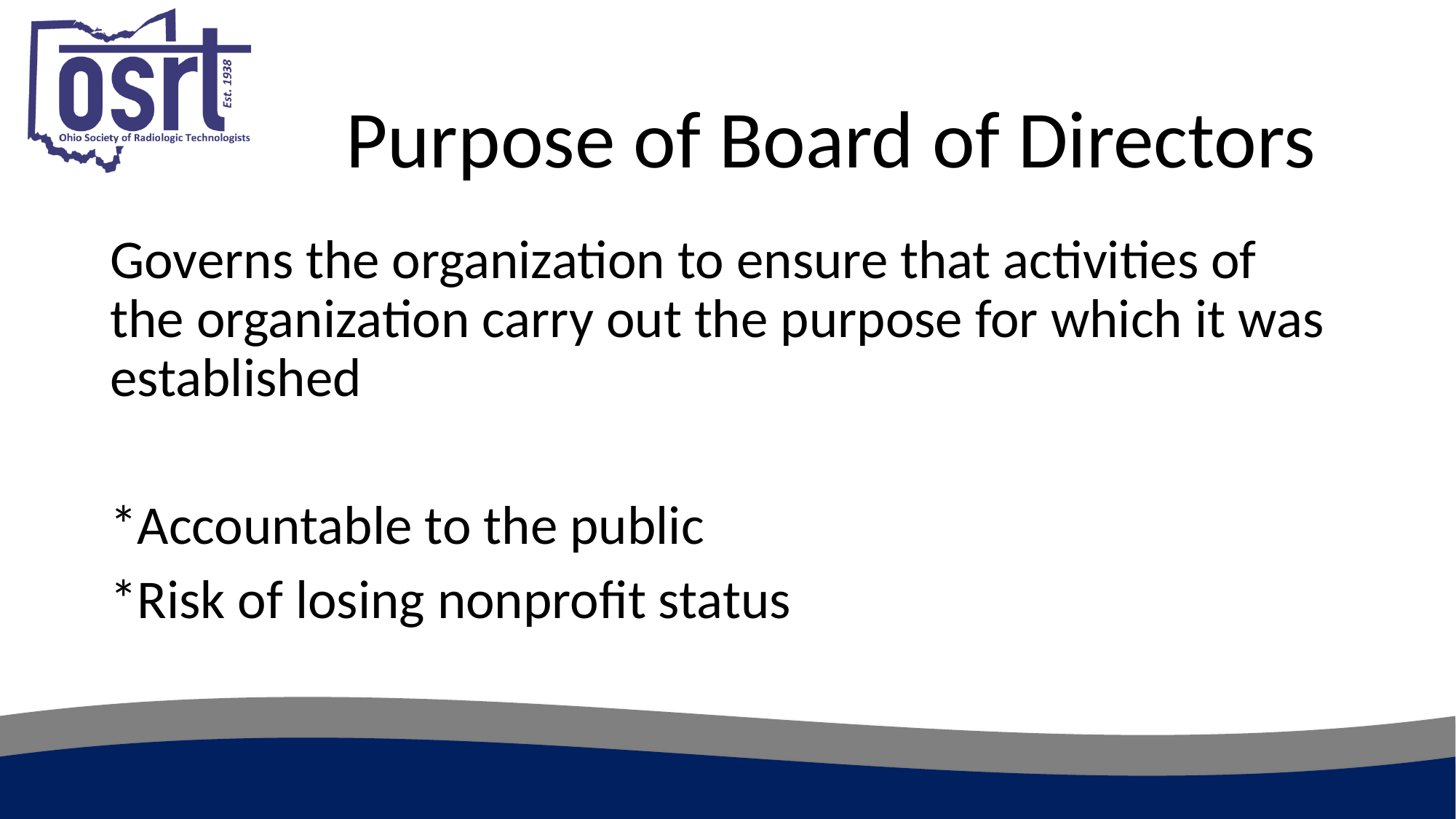

# Purpose of Board of Directors
Governs the organization to ensure that activities of the organization carry out the purpose for which it was established

*Accountable to the public
*Risk of losing nonprofit status